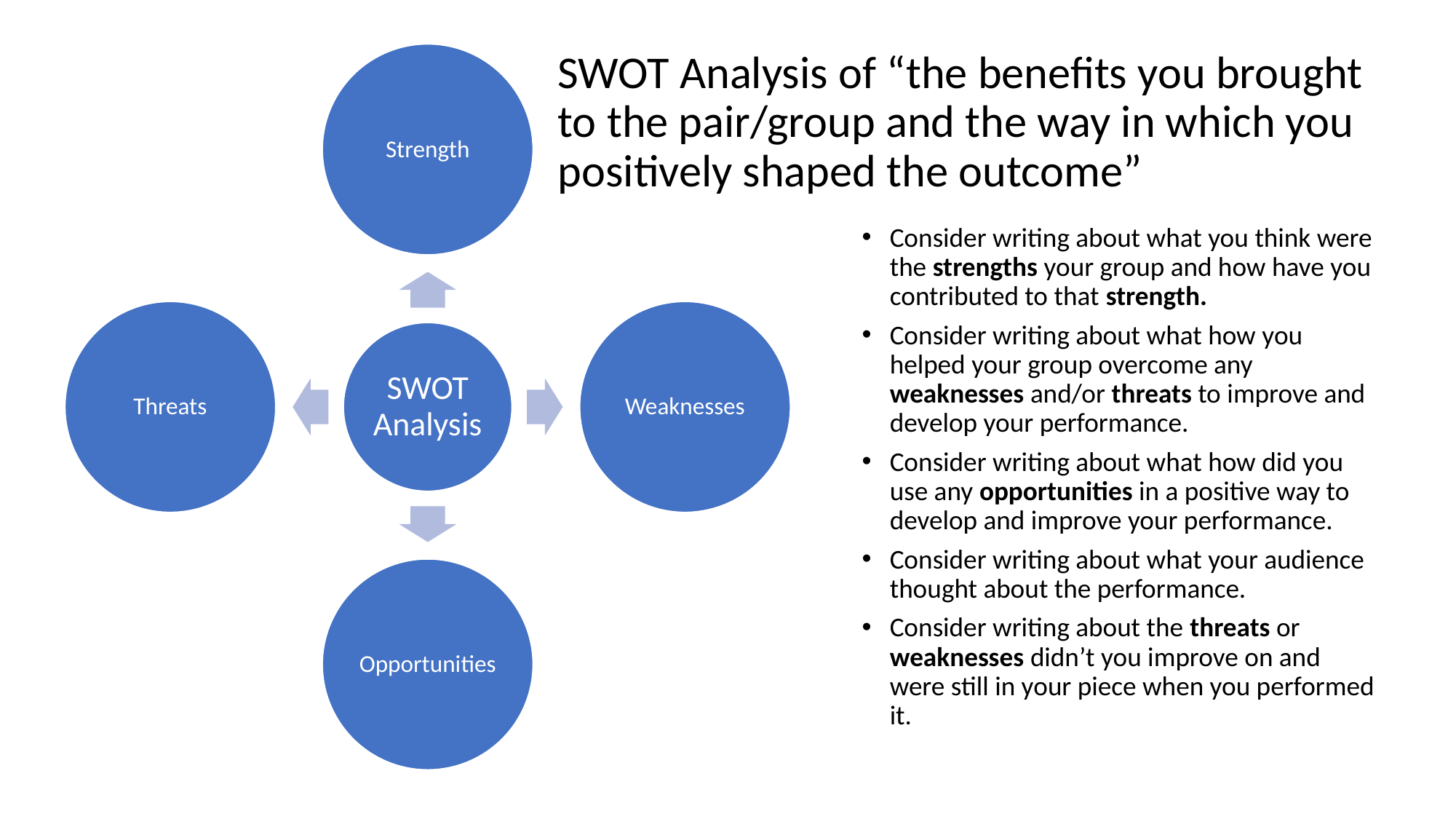

SWOT Analysis

Strength

Weaknesses

Opportunities

Threats
# SWOT Analysis of “the benefits you brought to the pair/group and the way in which you positively shaped the outcome”
Consider writing about what you think were the strengths your group and how have you contributed to that strength.
Consider writing about what how you helped your group overcome any weaknesses and/or threats to improve and develop your performance.
Consider writing about what how did you use any opportunities in a positive way to develop and improve your performance.
Consider writing about what your audience thought about the performance.
Consider writing about the threats or weaknesses didn’t you improve on and were still in your piece when you performed it.